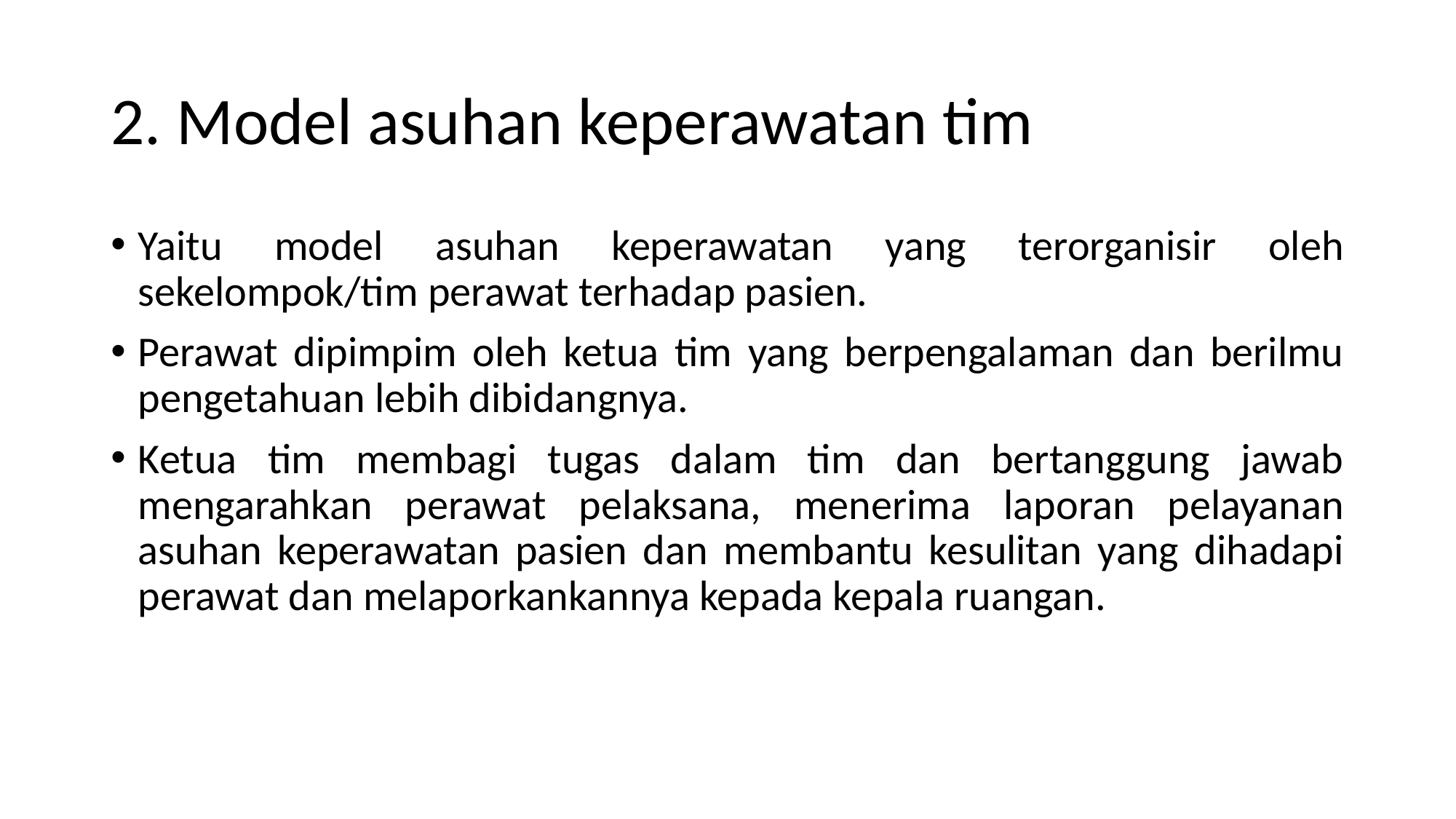

# 2. Model asuhan keperawatan tim
Yaitu model asuhan keperawatan yang terorganisir oleh sekelompok/tim perawat terhadap pasien.
Perawat dipimpim oleh ketua tim yang berpengalaman dan berilmu pengetahuan lebih dibidangnya.
Ketua tim membagi tugas dalam tim dan bertanggung jawab mengarahkan perawat pelaksana, menerima laporan pelayanan asuhan keperawatan pasien dan membantu kesulitan yang dihadapi perawat dan melaporkankannya kepada kepala ruangan.